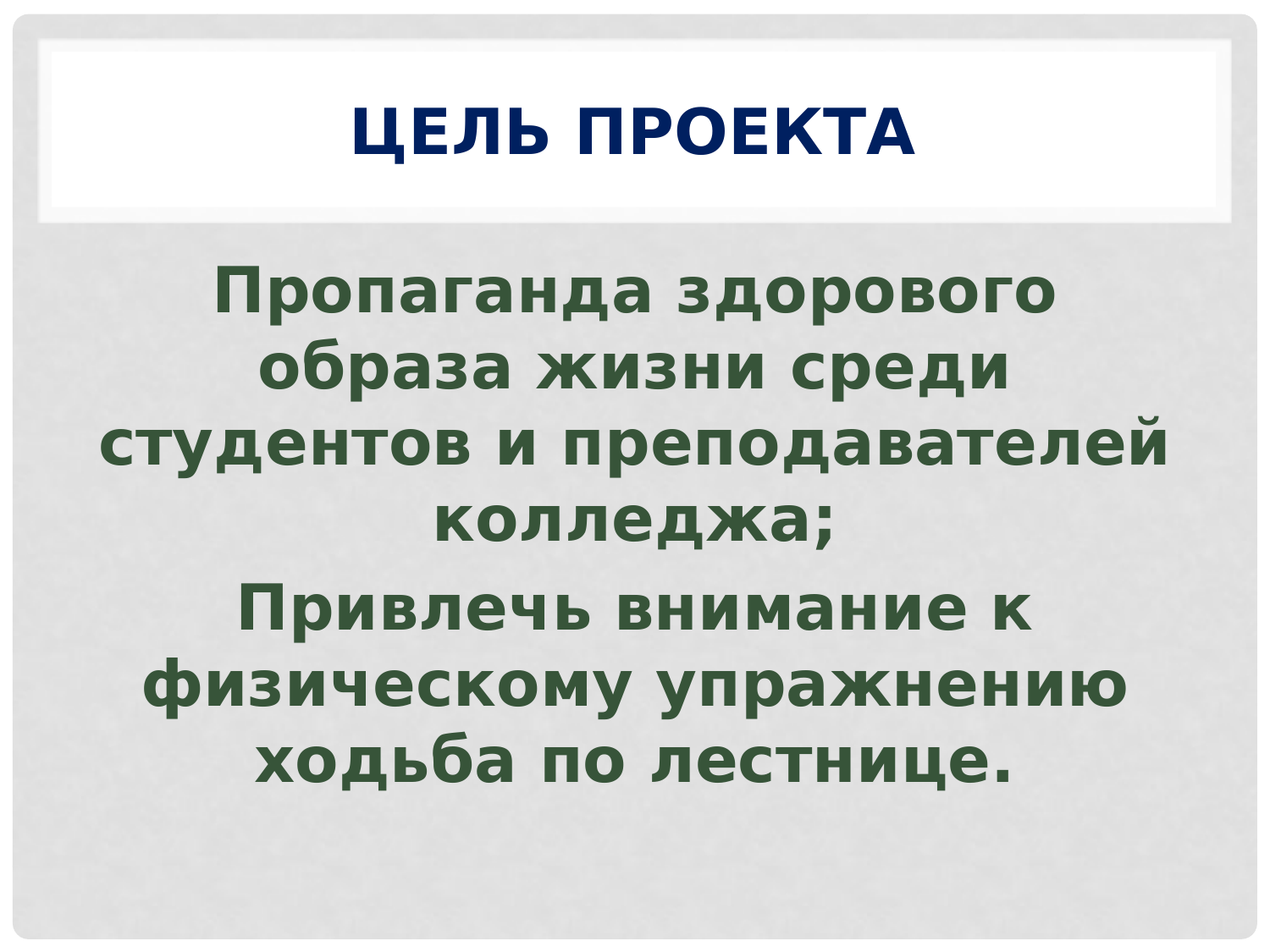

# Цель проекта
Пропаганда здорового образа жизни среди студентов и преподавателей колледжа;
Привлечь внимание к физическому упражнению ходьба по лестнице.